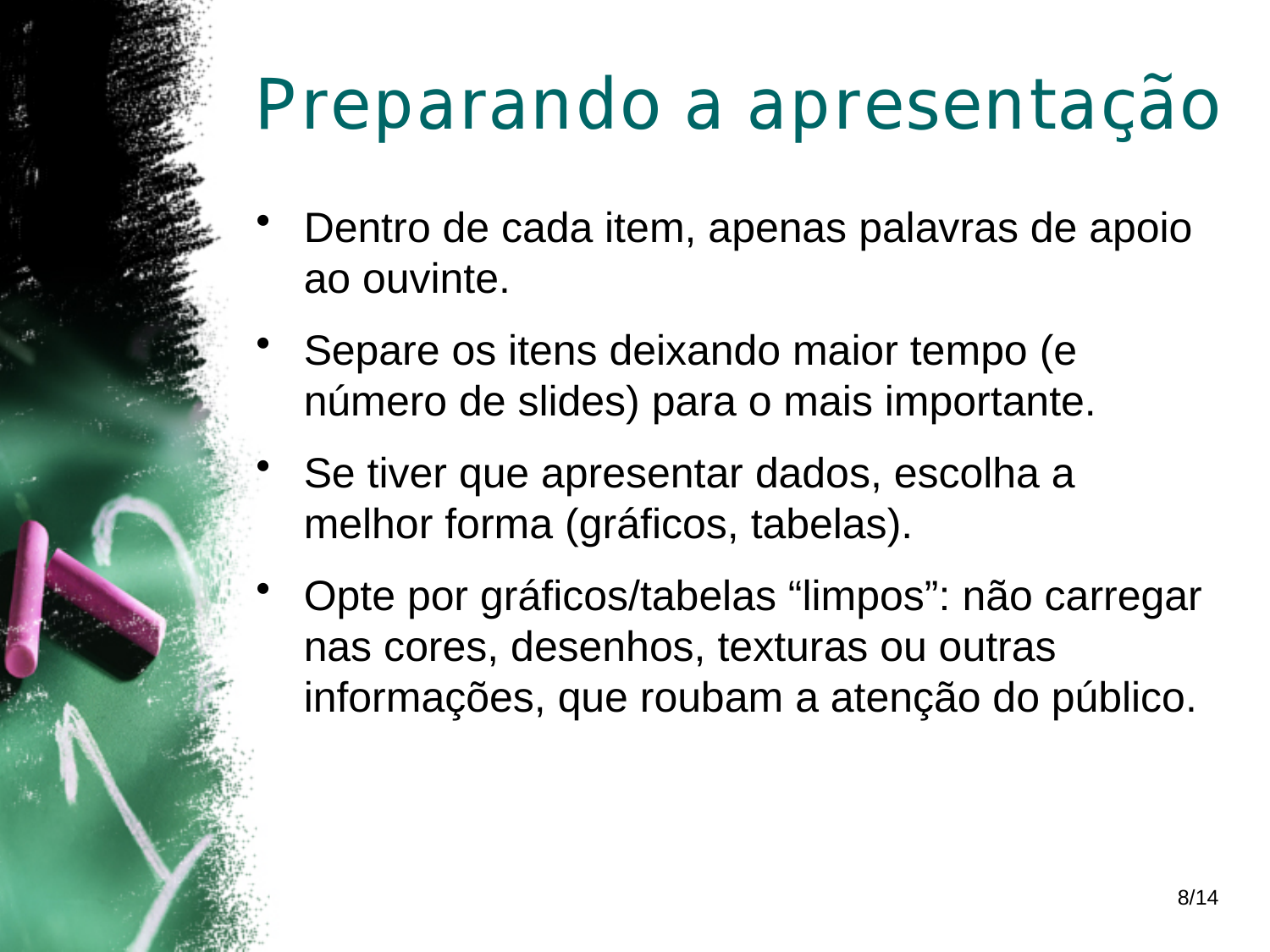

# Preparando a apresentação
Dentro de cada item, apenas palavras de apoio ao ouvinte.
Separe os itens deixando maior tempo (e número de slides) para o mais importante.
Se tiver que apresentar dados, escolha a melhor forma (gráficos, tabelas).
Opte por gráficos/tabelas “limpos”: não carregar nas cores, desenhos, texturas ou outras informações, que roubam a atenção do público.

8/14